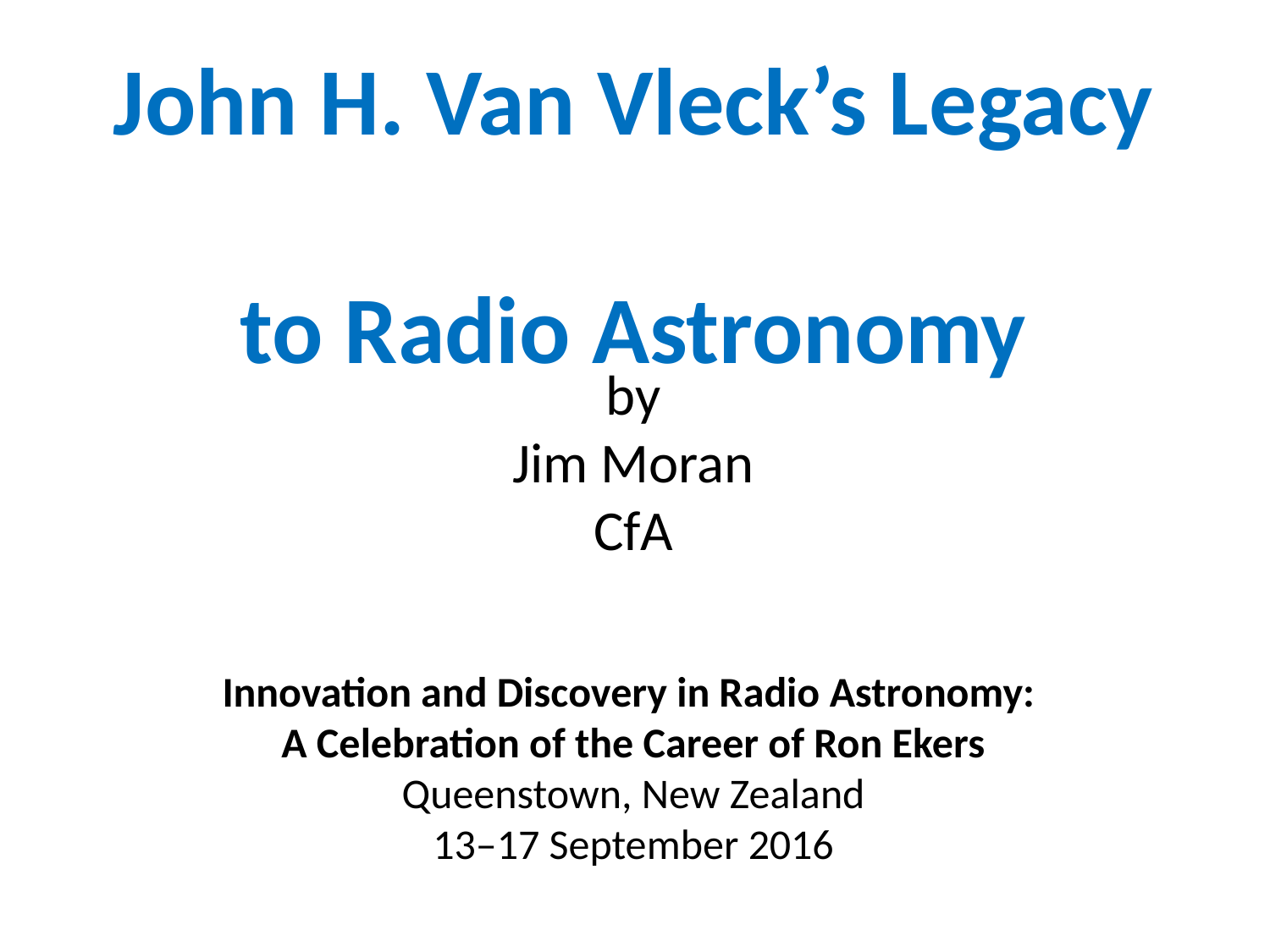

# John H. Van Vleck’s Legacy to Radio Astronomy
by
Jim Moran
CfA
Innovation and Discovery in Radio Astronomy:
A Celebration of the Career of Ron Ekers
Queenstown, New Zealand
13–17 September 2016